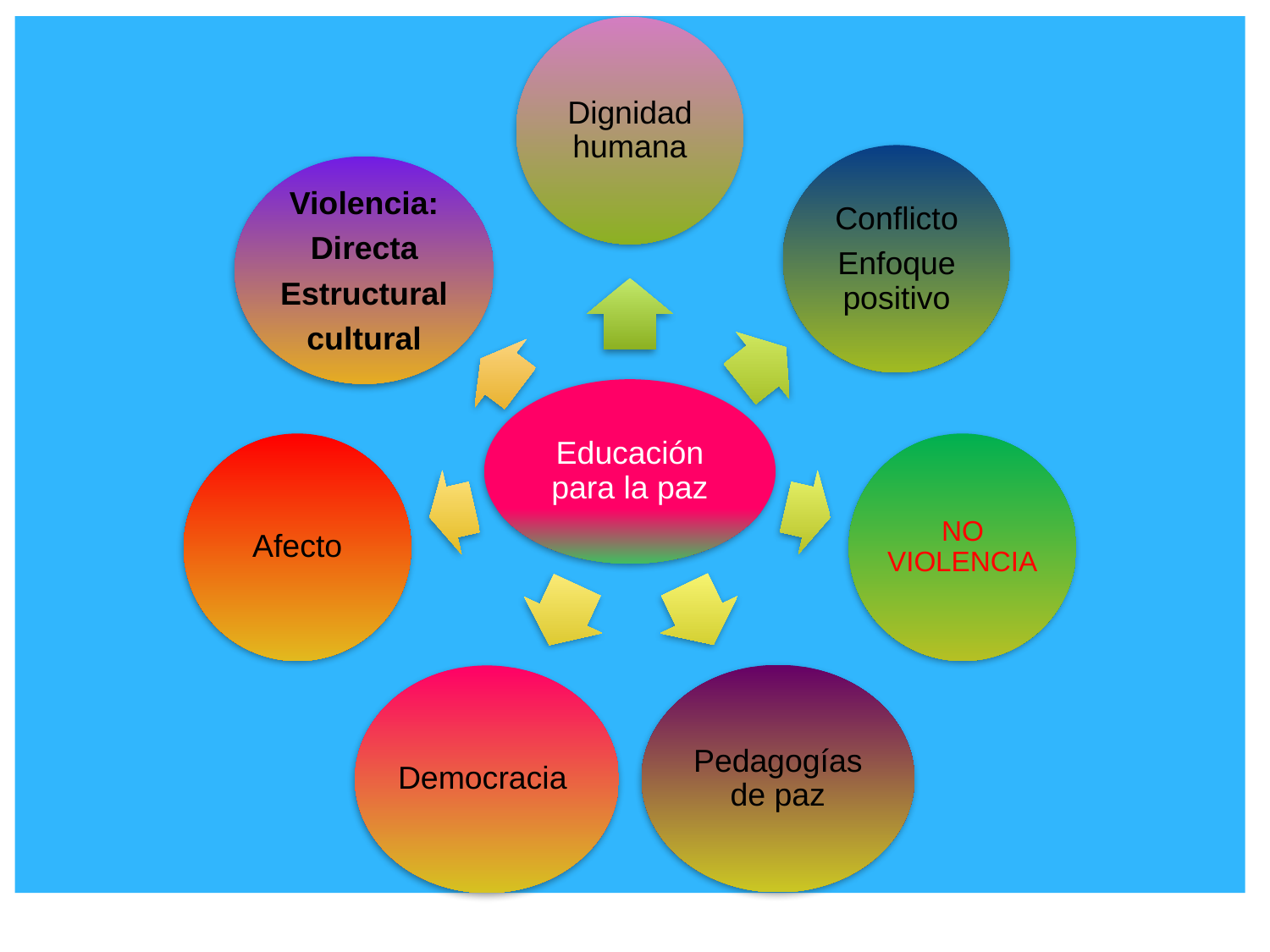

# FUNDAMENTOS TEÓRICOS de EPP
Educación para la paz

Dignidad humana

Conflicto
Enfoque positivo

NO VIOLENCIA

Pedagogías de paz

Democracia

Afecto

Violencia:
Directa
Estructural
cultural